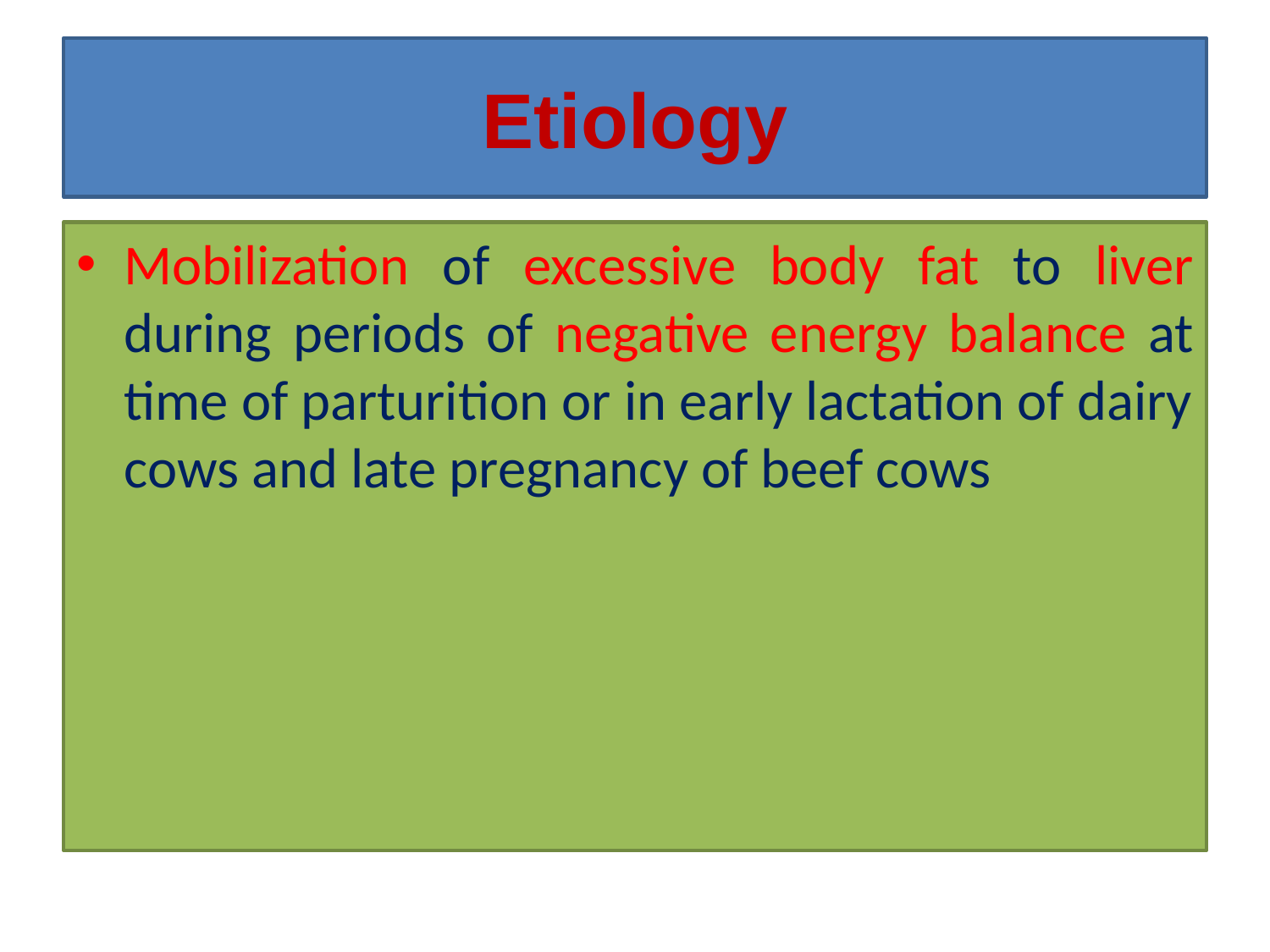

# Etiology
Mobilization of excessive body fat to liver during periods of negative energy balance at time of parturition or in early lactation of dairy cows and late pregnancy of beef cows